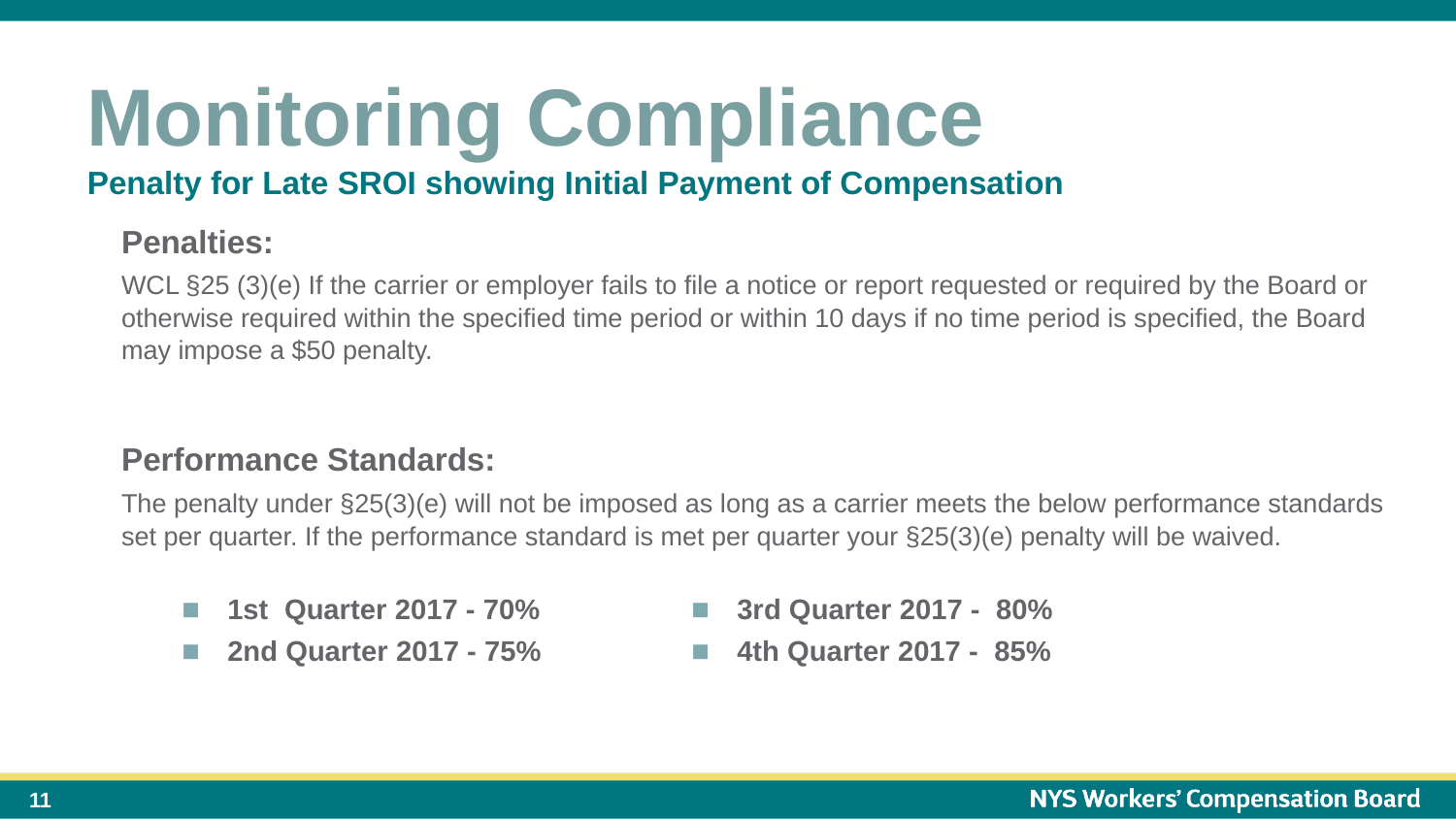

Monitoring Compliance
Penalty for Late SROI showing Initial Payment of Compensation

Penalties:
WCL §25 (3)(e) If the carrier or employer fails to file a notice or report requested or required by the Board or otherwise required within the specified time period or within 10 days if no time period is specified, the Board may impose a $50 penalty.

Performance Standards:
The penalty under §25(3)(e) will not be imposed as long as a carrier meets the below performance standards set per quarter. If the performance standard is met per quarter your §25(3)(e) penalty will be waived.
1st  Quarter 2017 - 70%
2nd Quarter 2017 - 75%
3rd Quarter 2017 -  80%
4th Quarter 2017 -  85%